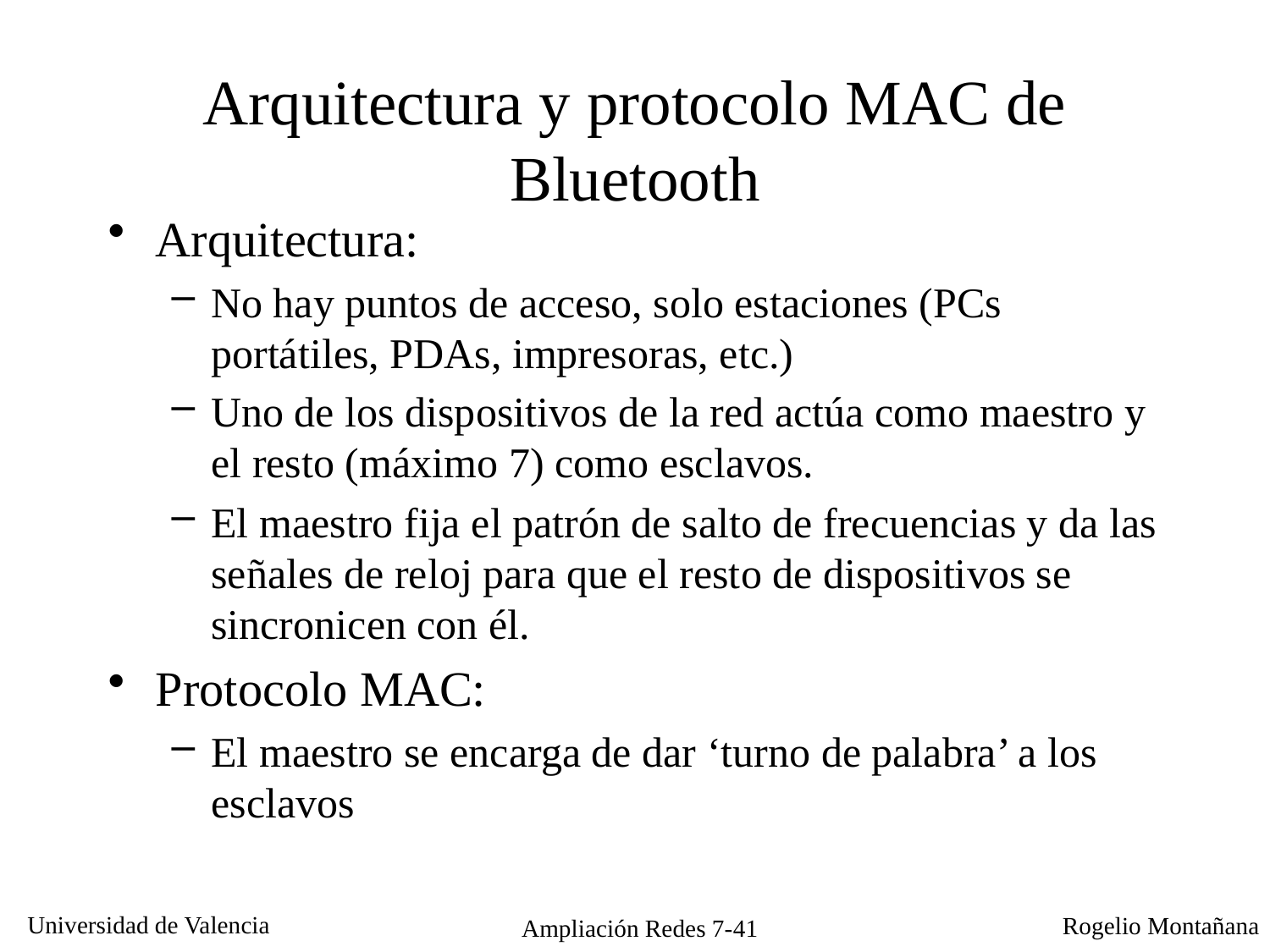

# Arquitectura y protocolo MAC de Bluetooth
Arquitectura:
No hay puntos de acceso, solo estaciones (PCs portátiles, PDAs, impresoras, etc.)
Uno de los dispositivos de la red actúa como maestro y el resto (máximo 7) como esclavos.
El maestro fija el patrón de salto de frecuencias y da las señales de reloj para que el resto de dispositivos se sincronicen con él.
Protocolo MAC:
El maestro se encarga de dar ‘turno de palabra’ a los esclavos
Ampliación Redes 7-41